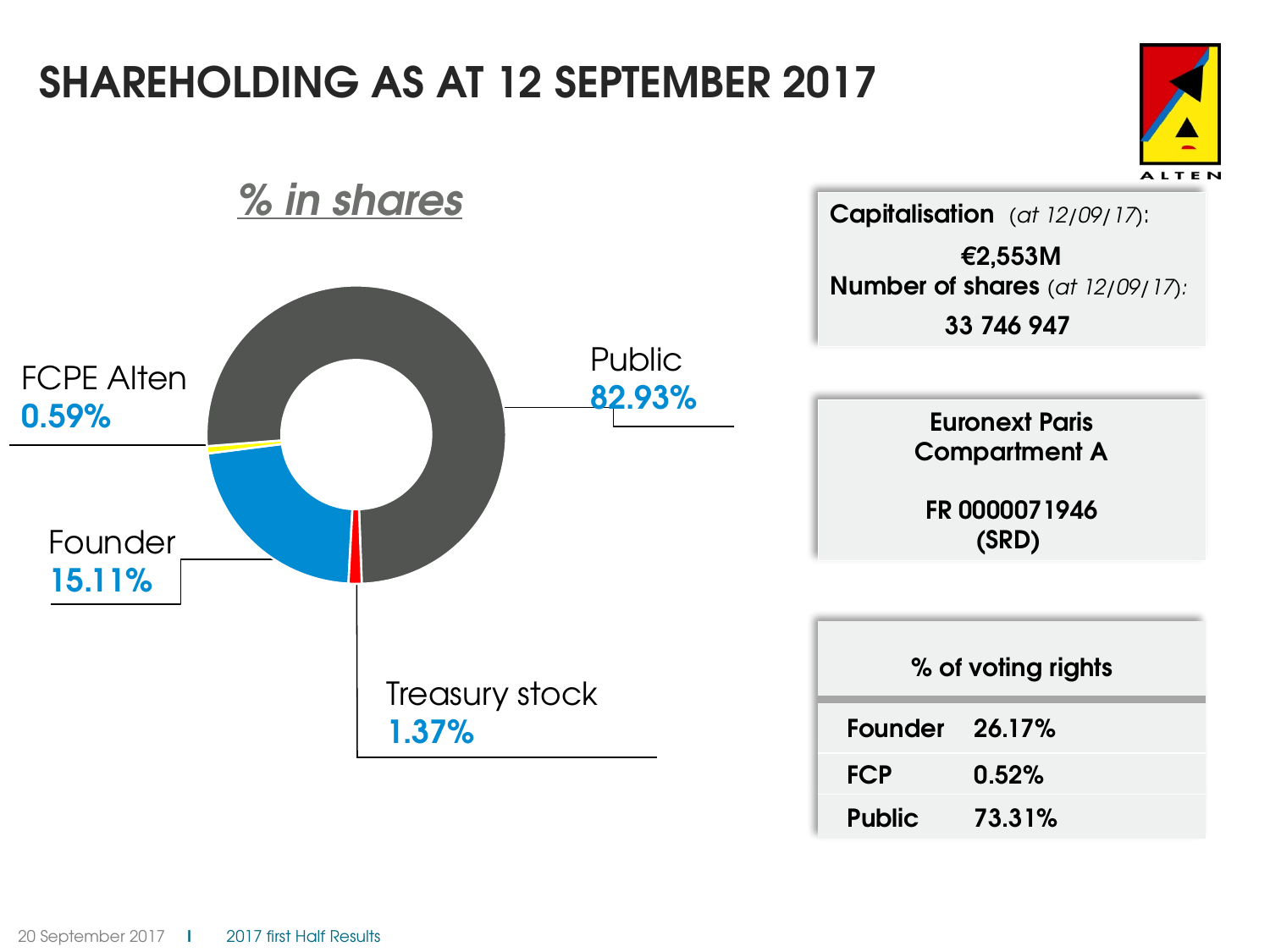

# Shareholding as at 12 September 2017
% in shares
Capitalisation  (at 12/09/17):

€2,553M
Number of shares (at 12/09/17):

33 746 947

### Chart

| Category |  |
|---|---|
| Fondateur + Holding | 0.2215 |
| FCPE Alten | 0.0078 |
| Public  | 0.7566 |
| Autodétention | 0.0141 |
Public
82.93%
FCPE Alten
0.59%
Euronext Paris
Compartment A

FR 0000071946
(SRD)
Founder
15.11%
| % of voting rights |
| --- |
| Founder 26.17% |
| FCP 0.52% |
| Public 73.31% |
Treasury stock
1.37%